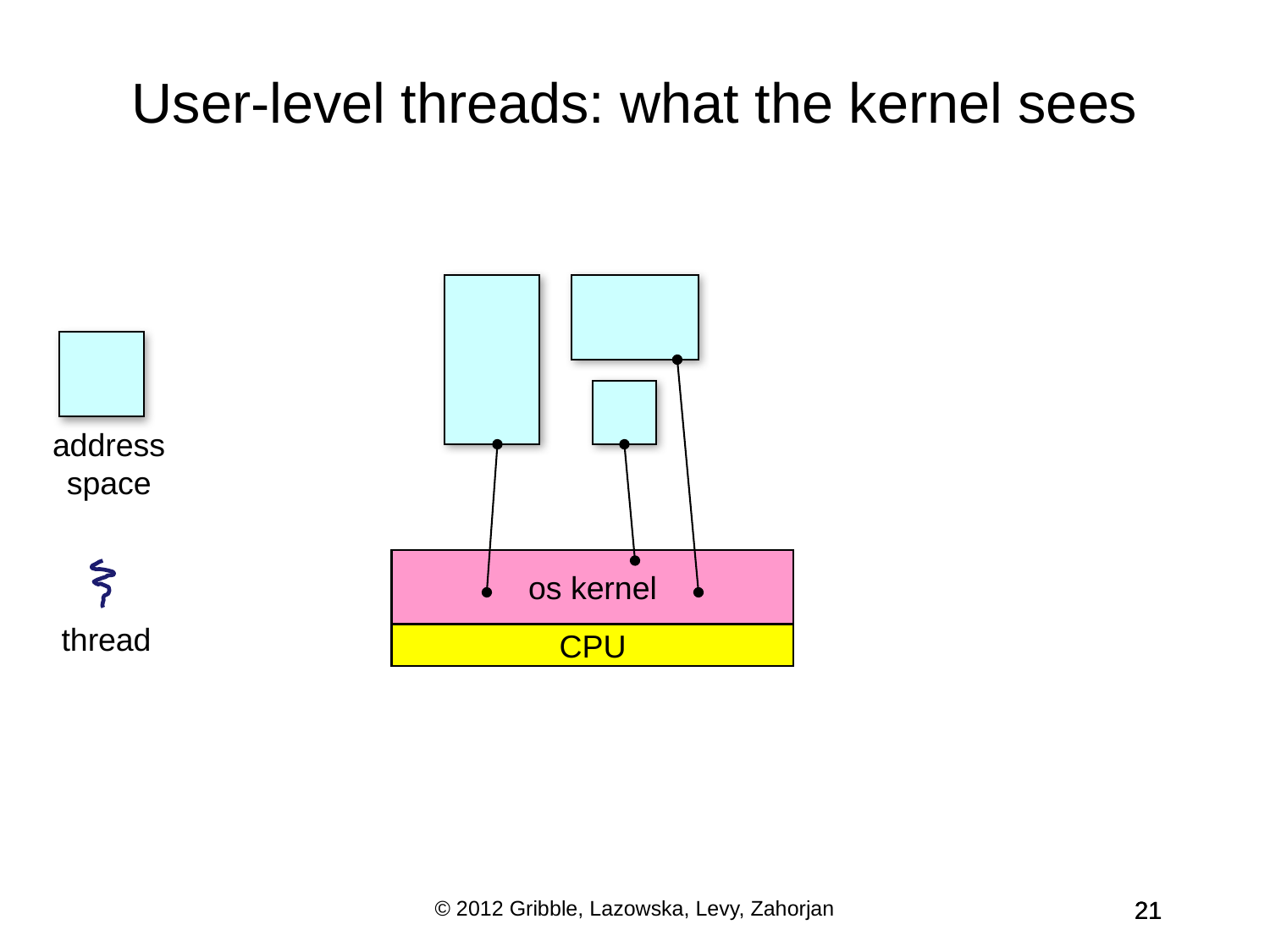

User-level threads: what the kernel sees

address space

os kernel

thread
CPU
© 2012 Gribble, Lazowska, Levy, Zahorjan
21
21
21